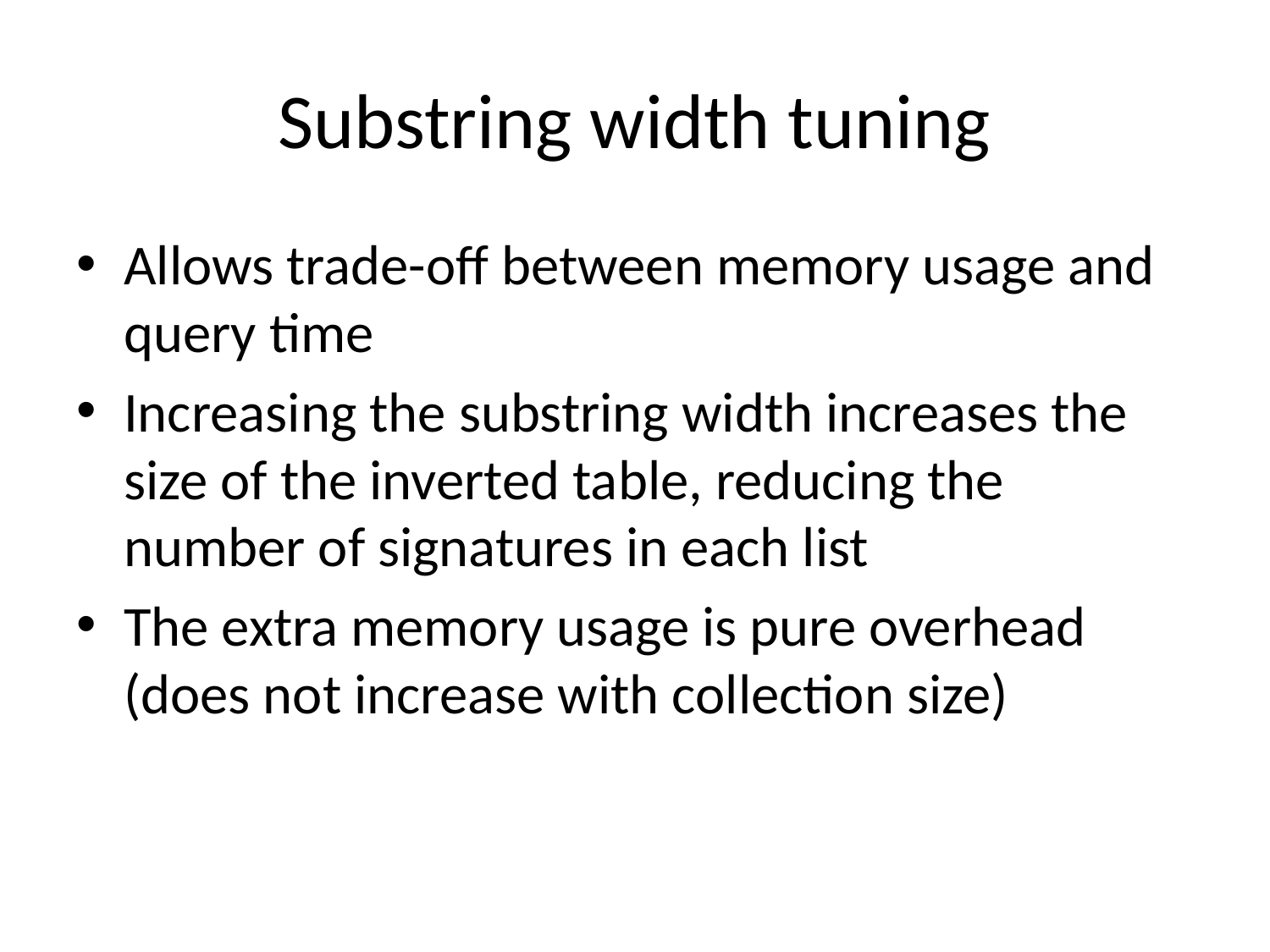

# Substring width tuning
Allows trade-off between memory usage and query time
Increasing the substring width increases the size of the inverted table, reducing the number of signatures in each list
The extra memory usage is pure overhead (does not increase with collection size)